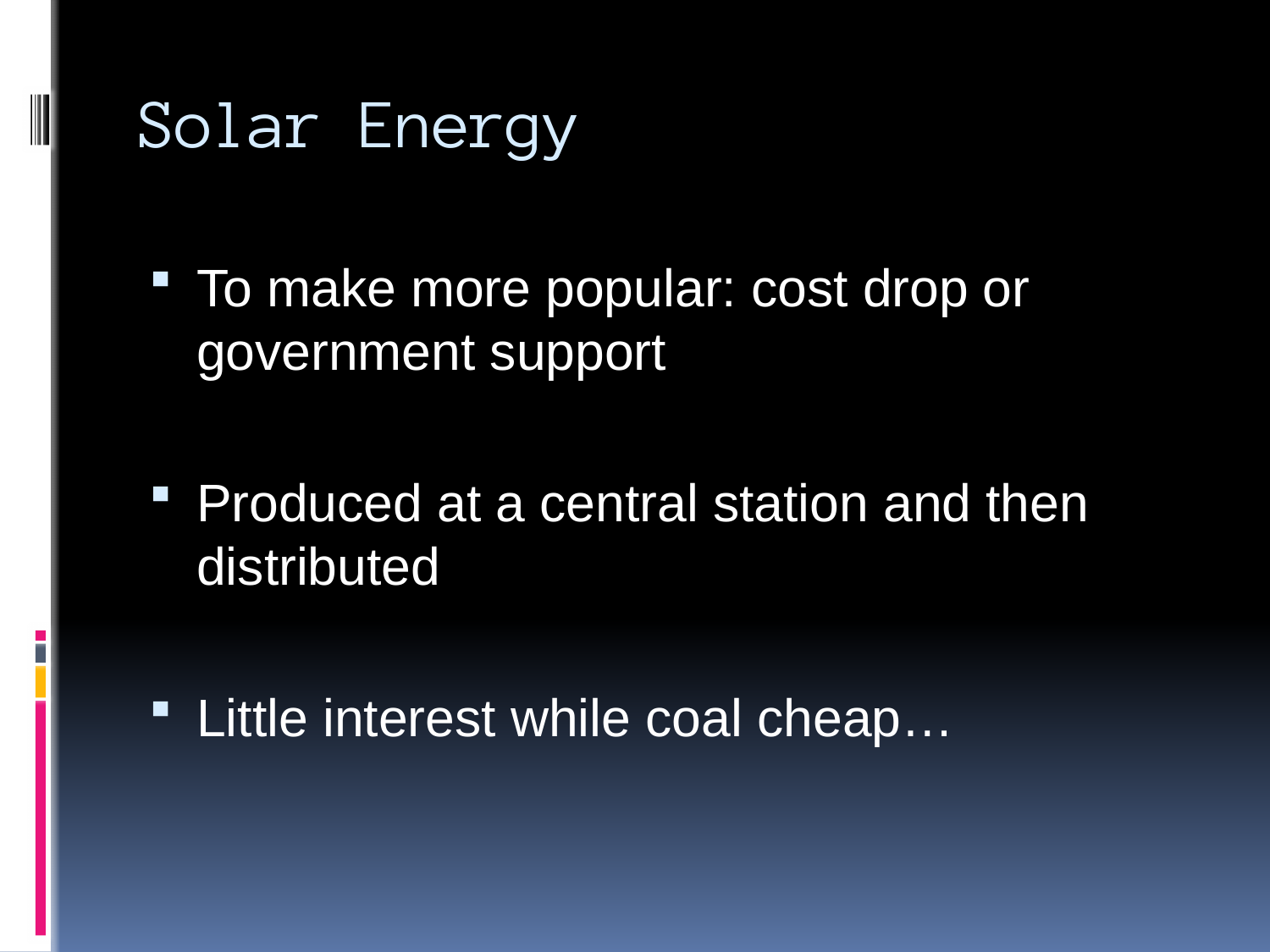

# Solar Energy
To make more popular: cost drop or government support

Produced at a central station and then distributed

Little interest while coal cheap…